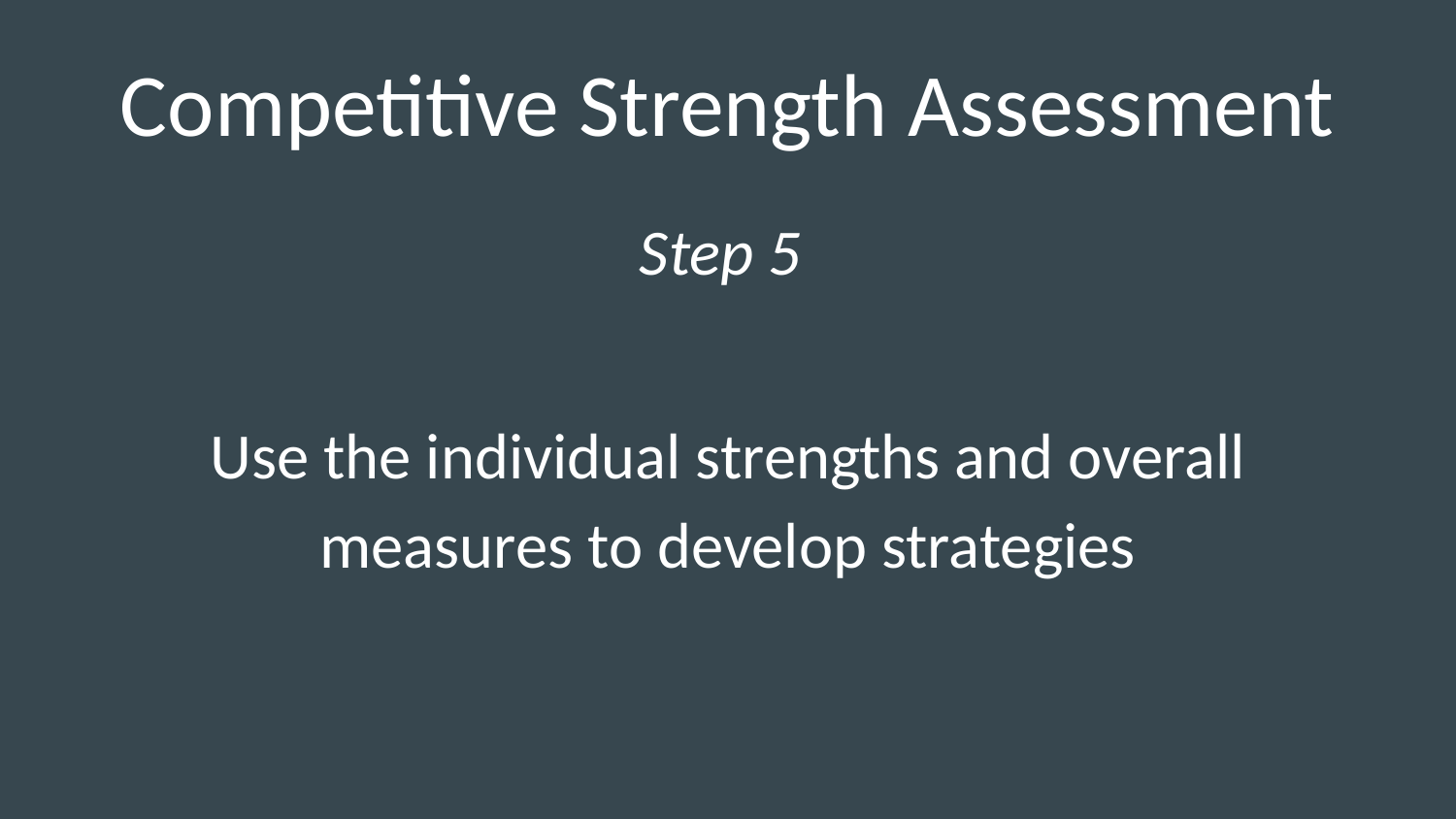

# Competitive Strength Assessment
Step 5

Use the individual strengths and overall measures to develop strategies